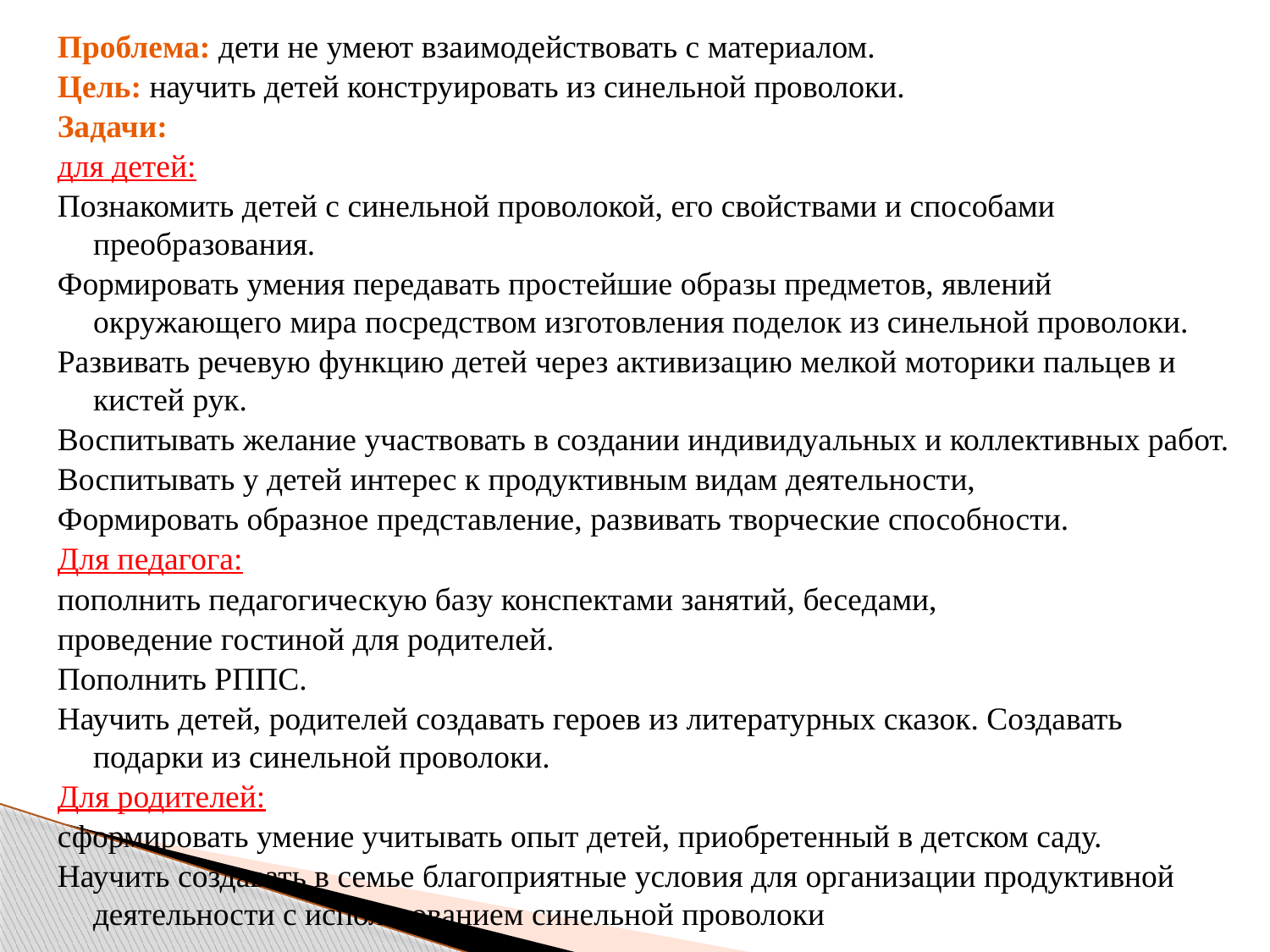

Проблема: дети не умеют взаимодействовать с материалом.
Цель: научить детей конструировать из синельной проволоки.
Задачи:
для детей:
Познакомить детей с синельной проволокой, его свойствами и способами преобразования.
Формировать умения передавать простейшие образы предметов, явлений окружающего мира посредством изготовления поделок из синельной проволоки.
Развивать речевую функцию детей через активизацию мелкой моторики пальцев и кистей рук.
Воспитывать желание участвовать в создании индивидуальных и коллективных работ.
Воспитывать у детей интерес к продуктивным видам деятельности,
Формировать образное представление, развивать творческие способности.
Для педагога:
пополнить педагогическую базу конспектами занятий, беседами,
проведение гостиной для родителей.
Пополнить РППС.
Научить детей, родителей создавать героев из литературных сказок. Создавать  подарки из синельной проволоки.
Для родителей:
сформировать умение учитывать опыт детей, приобретенный в детском саду.
Научить создавать в семье благоприятные условия для организации продуктивной деятельности с использованием синельной проволоки
#